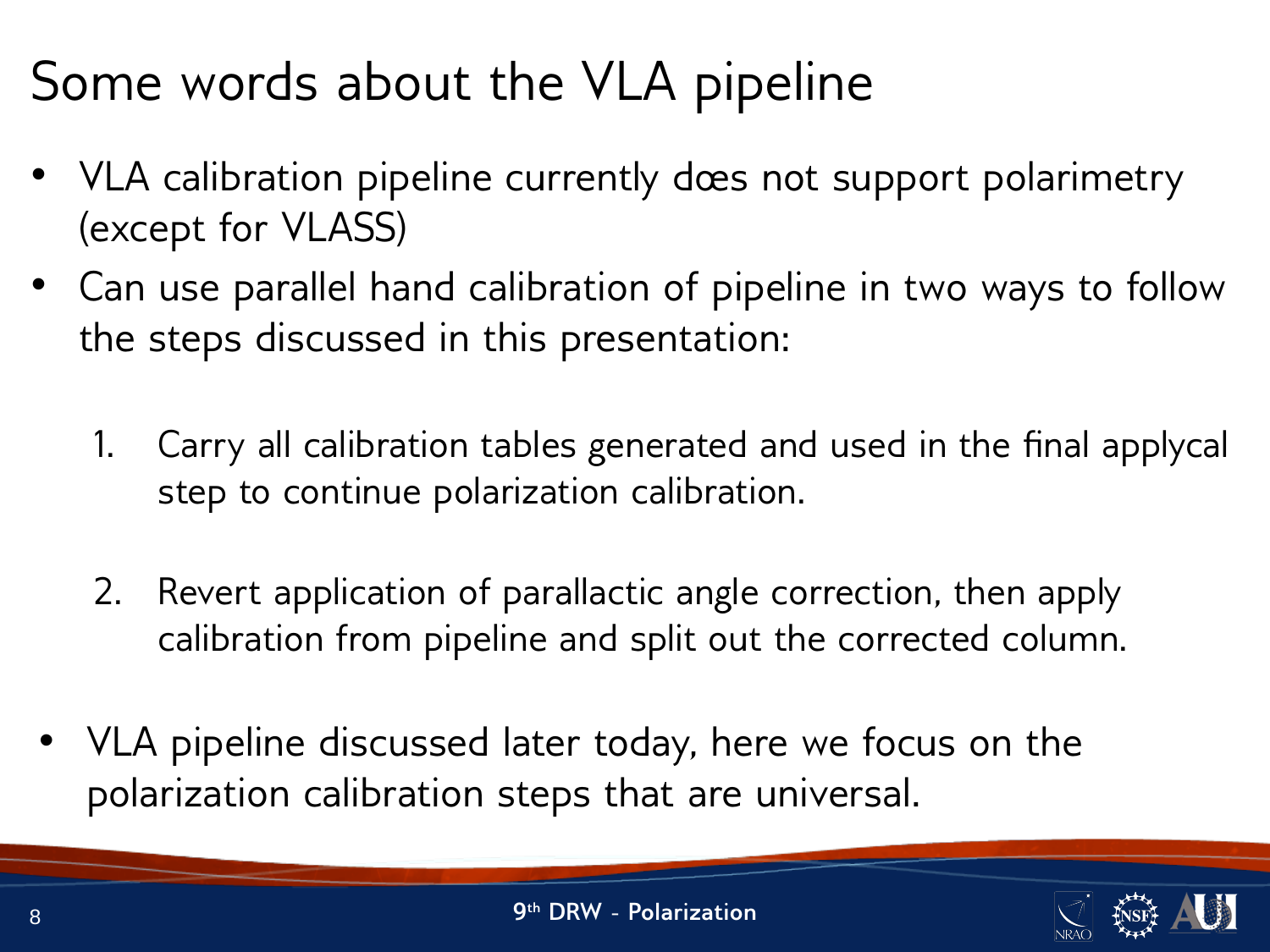

Some words about the VLA pipeline
VLA calibration pipeline currently does not support polarimetry (except for VLASS)
Can use parallel hand calibration of pipeline in two ways to follow the steps discussed in this presentation:
Carry all calibration tables generated and used in the final applycal step to continue polarization calibration.
Revert application of parallactic angle correction, then apply calibration from pipeline and split out the corrected column.
VLA pipeline discussed later today, here we focus on the polarization calibration steps that are universal.